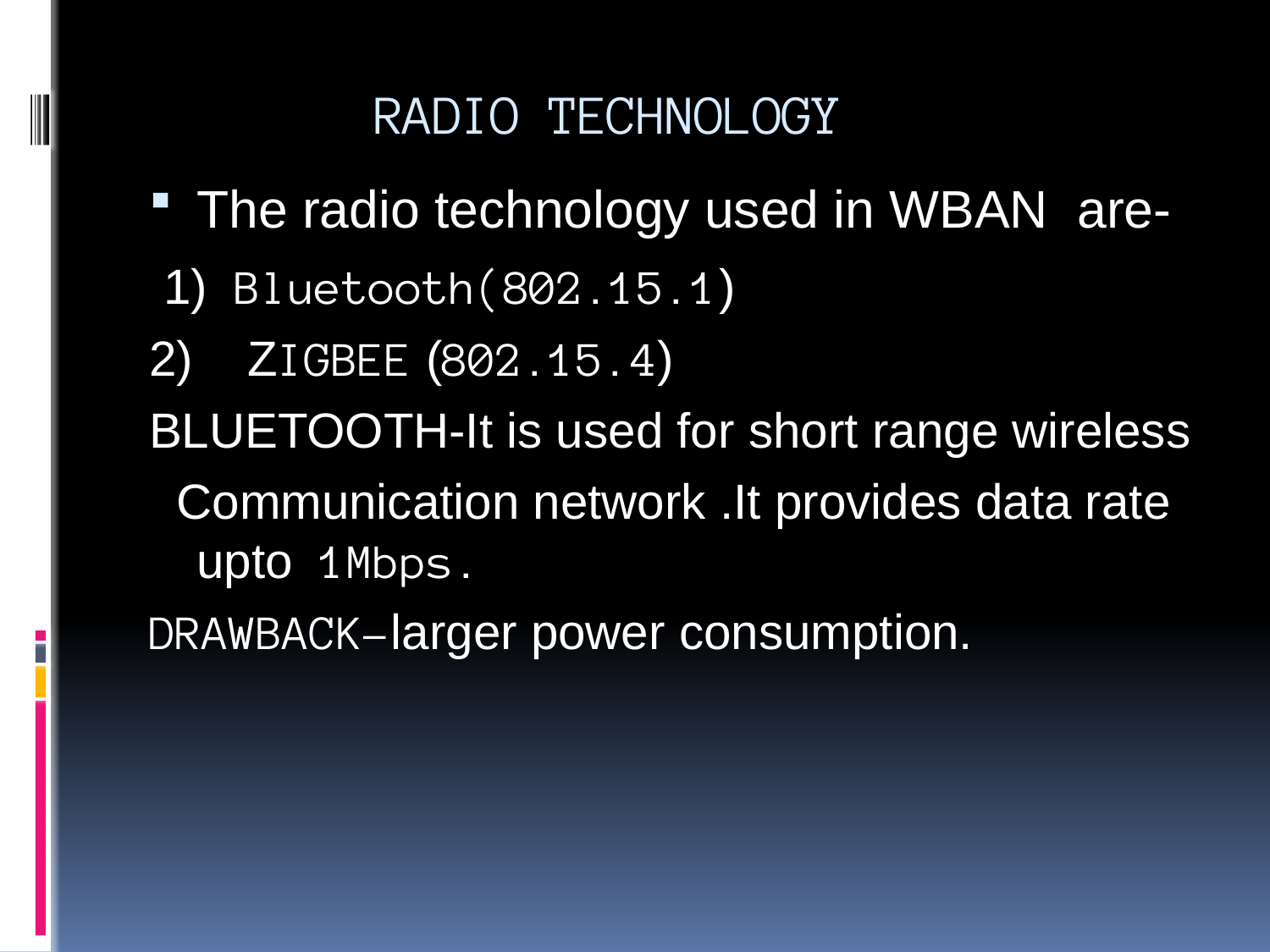

# RADIO TECHNOLOGY
The radio technology used in WBAN  are-
 1)  Bluetooth(802.15.1)
2)    ZIGBEE (802.15.4)
BLUETOOTH-It is used for short range wireless
  Communication network .It provides data rate upto  1Mbps.
DRAWBACK-larger power consumption.